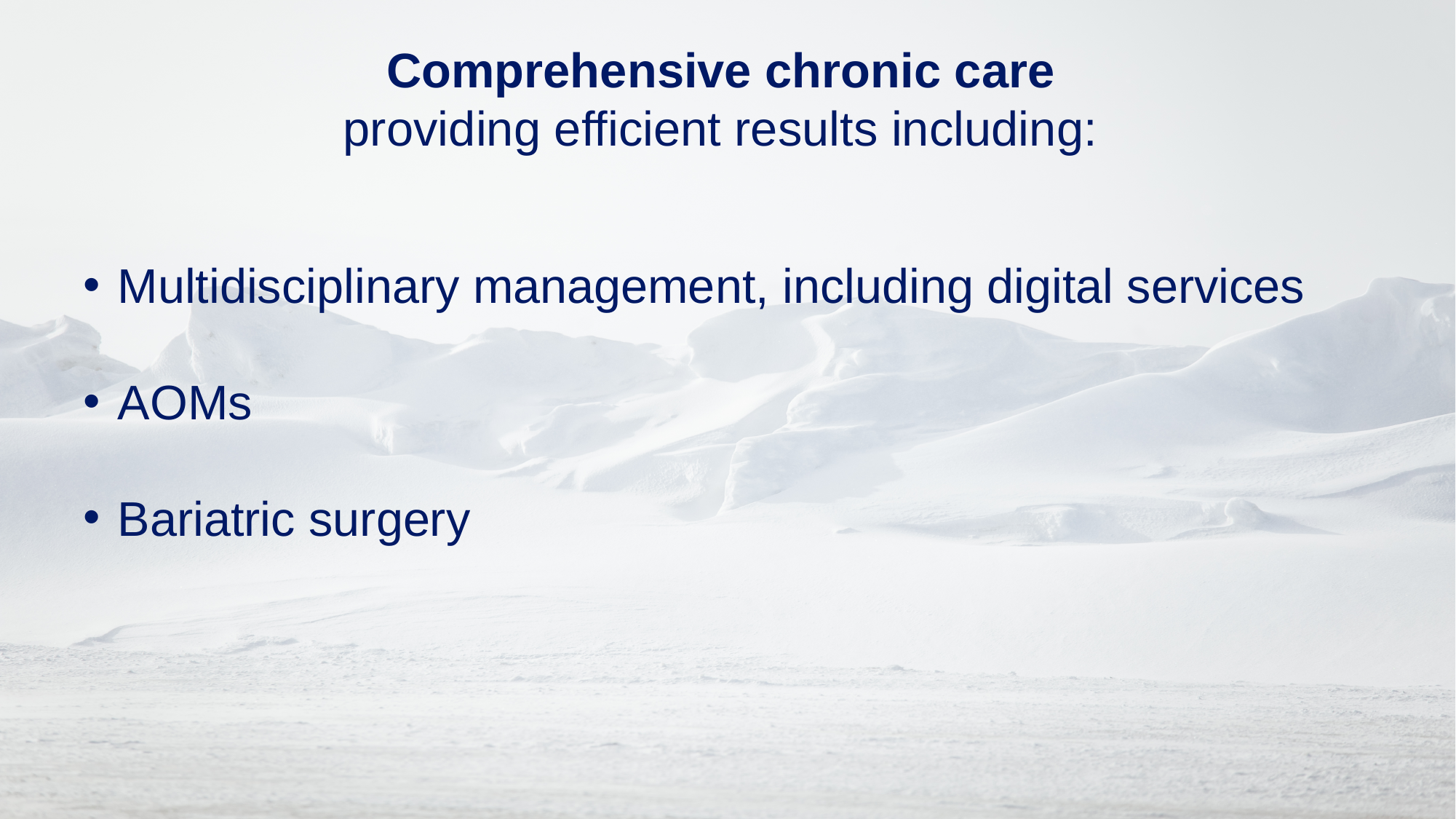

# Comprehensive chronic care providing efficient results including:

Multidisciplinary management, including digital services

AOMs

Bariatric surgery